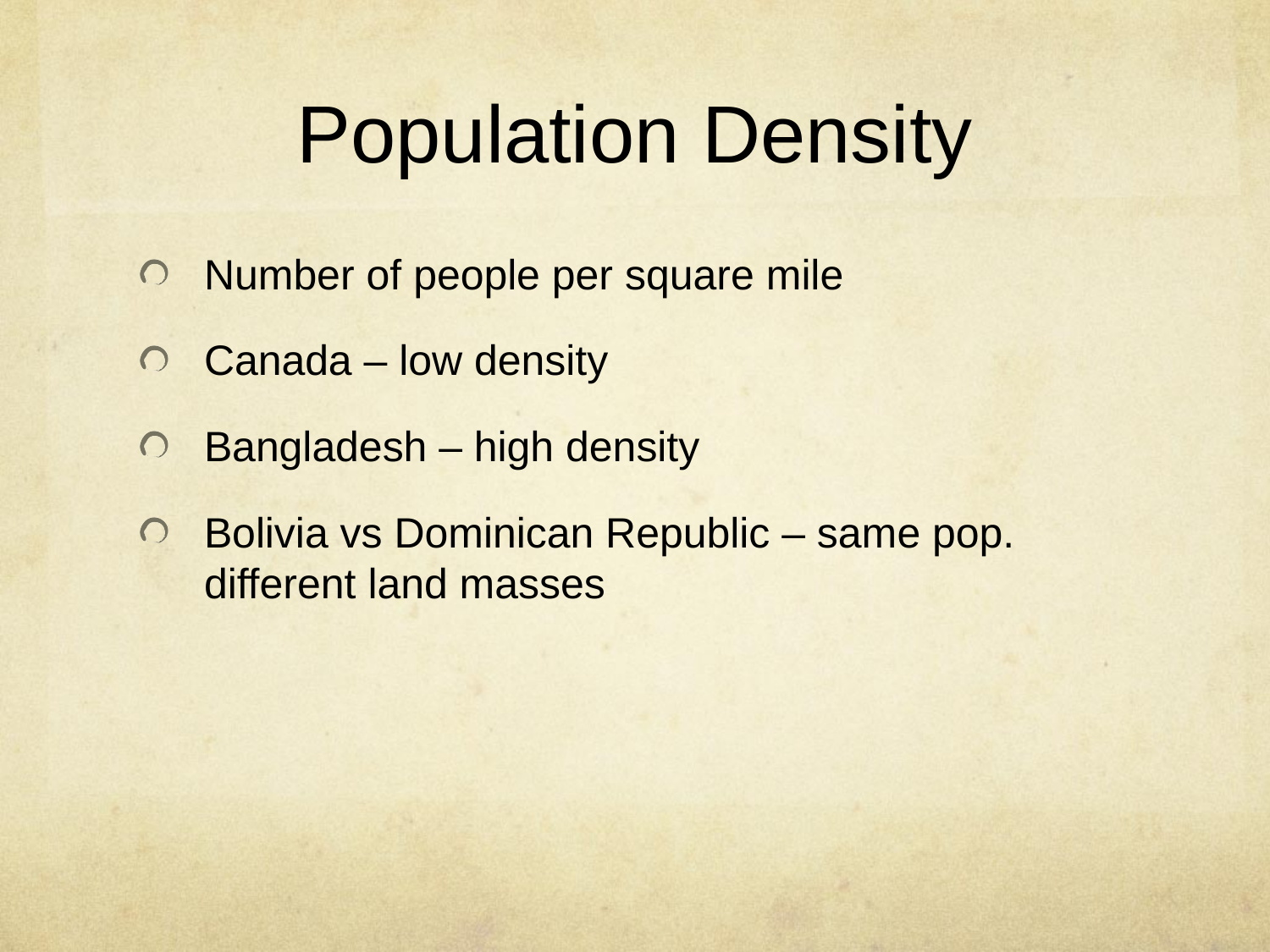

# Population Density
Number of people per square mile
Canada – low density
Bangladesh – high density
Bolivia vs Dominican Republic – same pop. different land masses